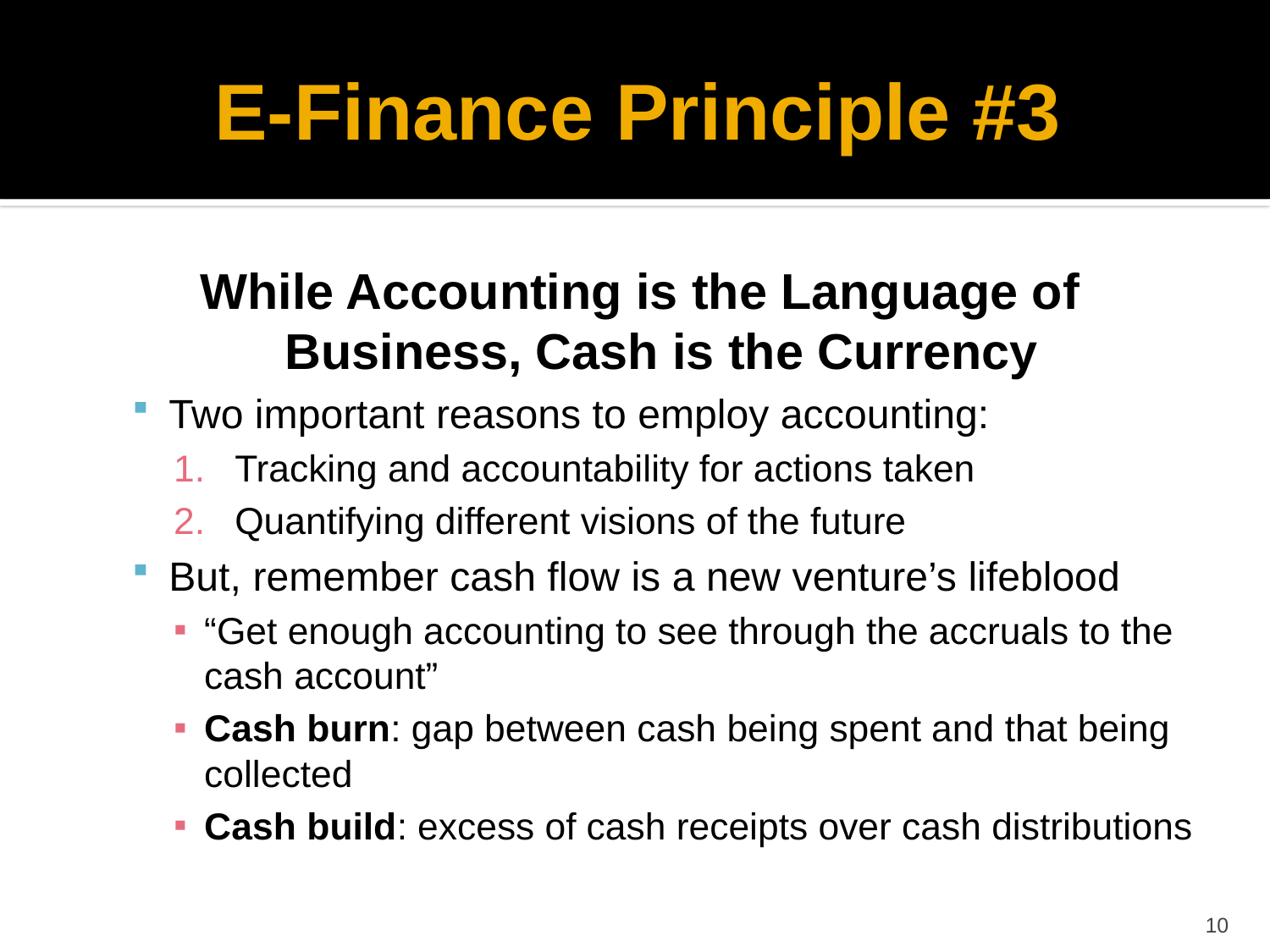

# E-Finance Principle #3
While Accounting is the Language of Business, Cash is the Currency
Two important reasons to employ accounting:
Tracking and accountability for actions taken
Quantifying different visions of the future
But, remember cash flow is a new venture’s lifeblood
“Get enough accounting to see through the accruals to the cash account”
Cash burn: gap between cash being spent and that being collected
Cash build: excess of cash receipts over cash distributions

10